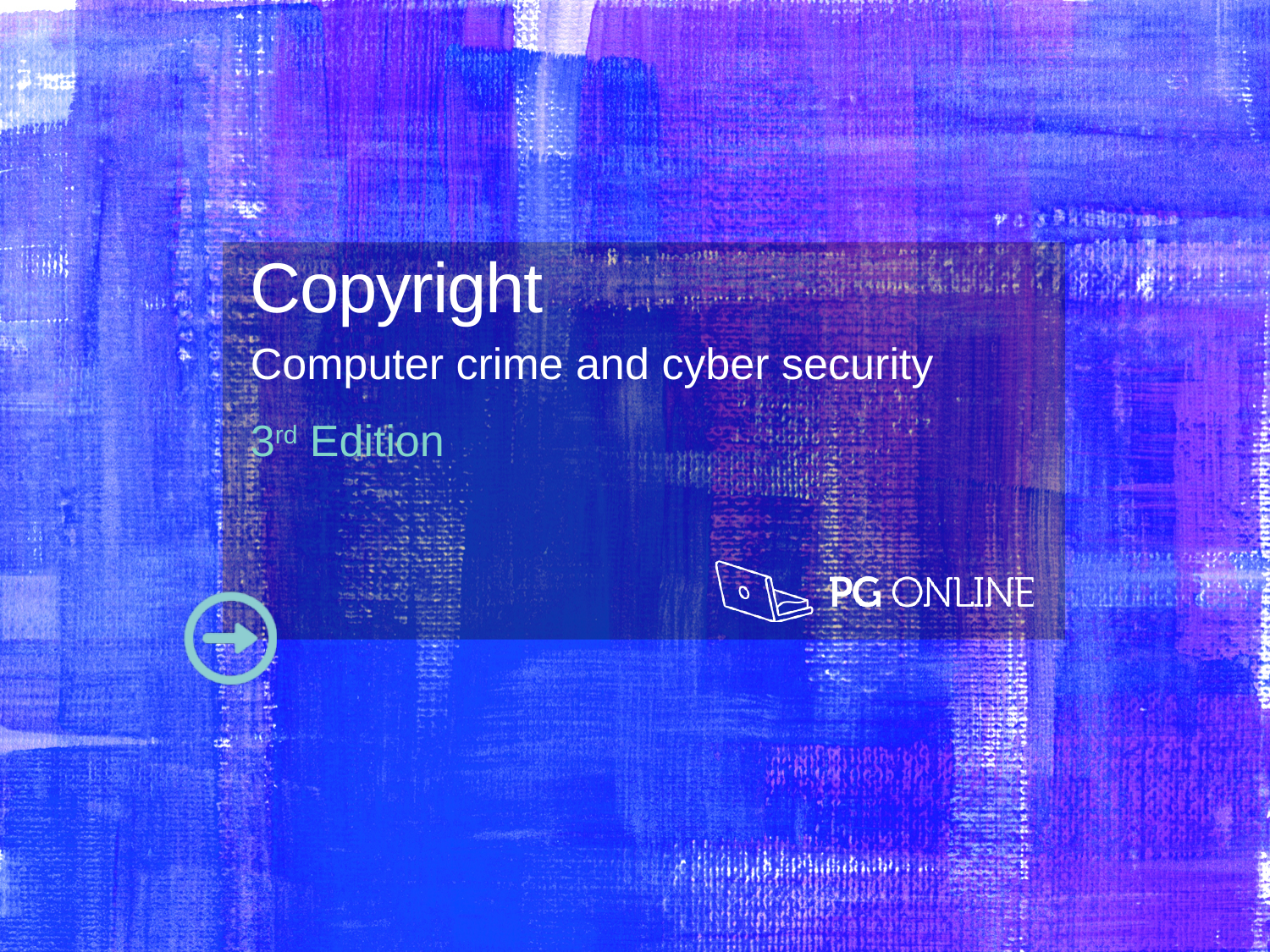

Copyright
Computer crime and cyber security
3rd Edition